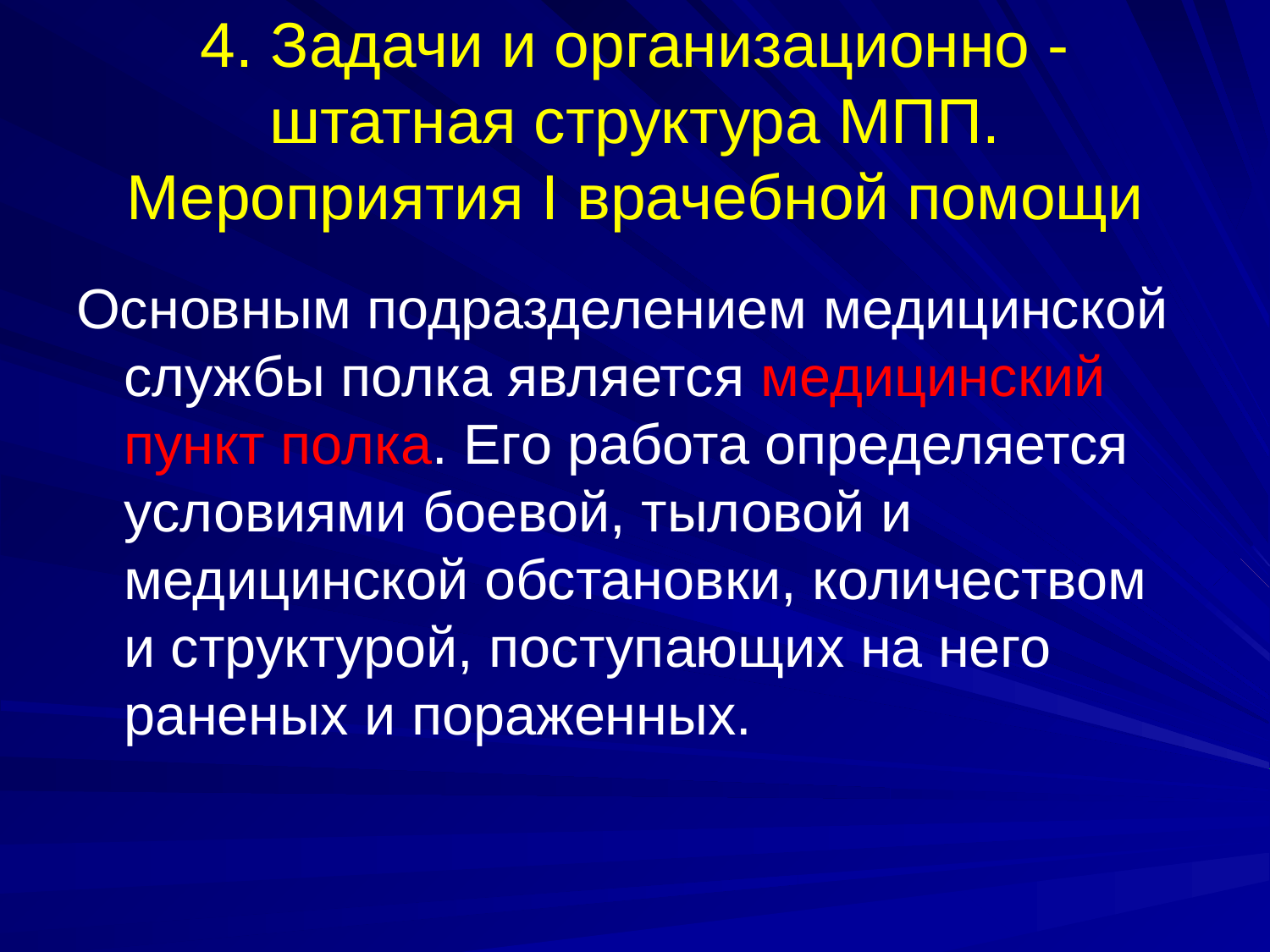

# 4. Задачи и организационно - штатная структура МПП. Мероприятия I врачебной помощи
Основным подразделением медицинской службы полка является медицинский пункт полка. Его работа определяется условиями боевой, тыловой и медицинской обстановки, количеством и структурой, поступающих на него раненых и пораженных.